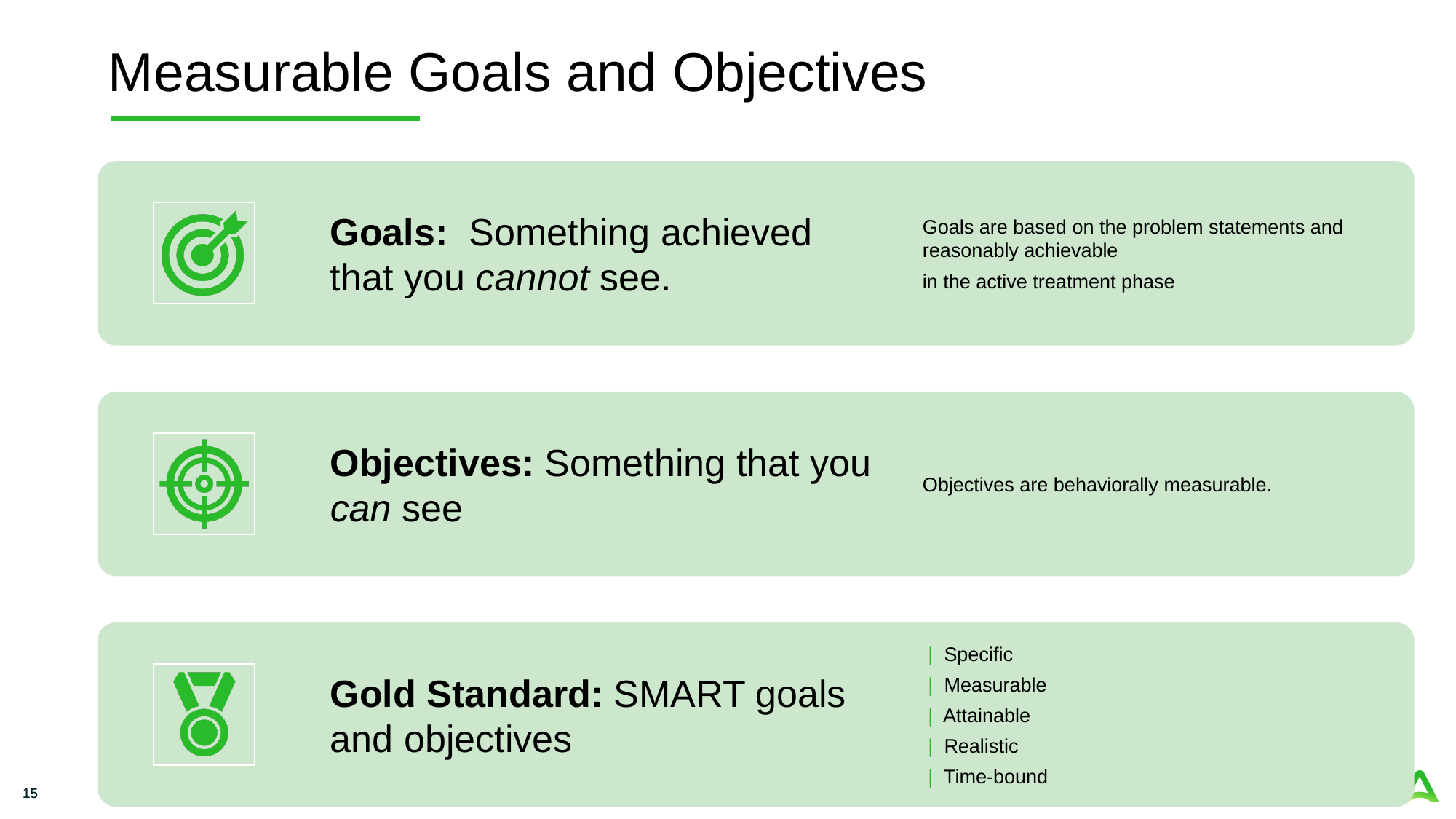

Measurable Goals and Objectives
Goals:  Something achieved that you cannot see.
Goals are based on the problem statements and reasonably achievable
in the active treatment phase
Objectives: Something that you can see
Objectives are behaviorally measurable.
Gold Standard: SMART goals and objectives
 |  Specific
 |  Measurable
 |  Attainable
 |  Realistic
 |  Time-bound